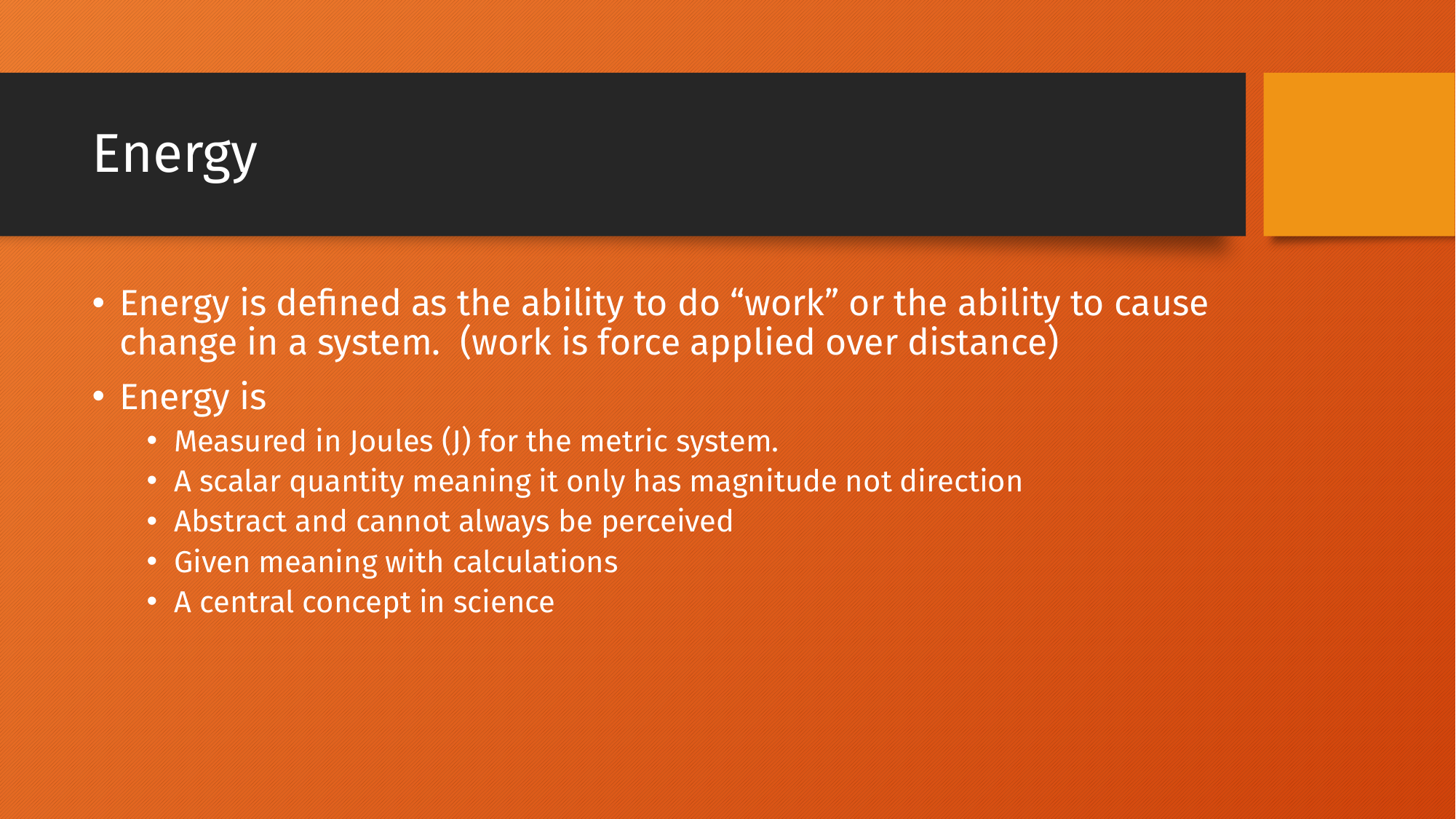

# Energy
Energy is defined as the ability to do “work” or the ability to cause change in a system.  (work is force applied over distance)
Energy is
Measured in Joules (J) for the metric system.
A scalar quantity meaning it only has magnitude not direction
Abstract and cannot always be perceived
Given meaning with calculations
A central concept in science